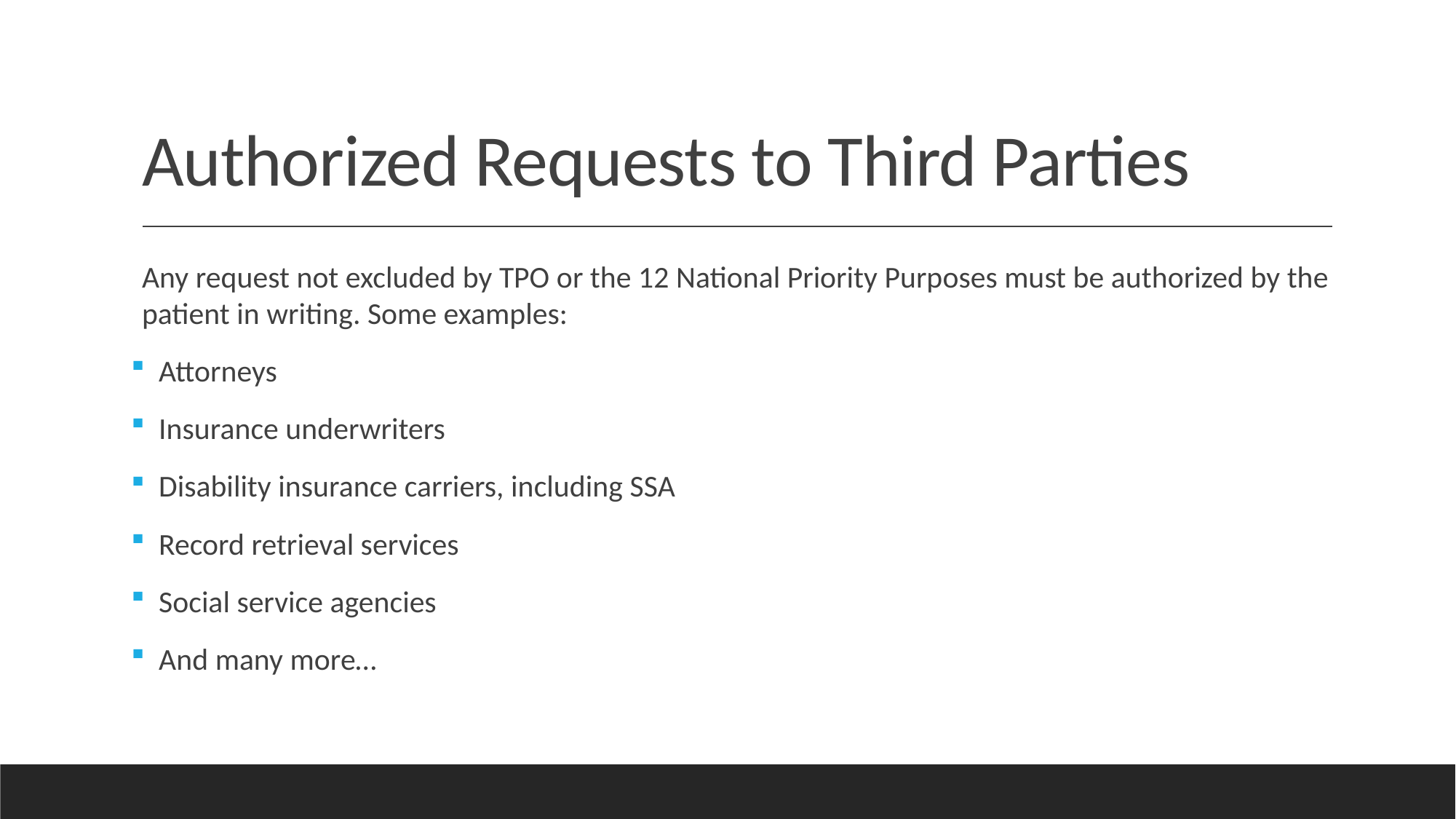

# Authorized Requests to Third Parties
Any request not excluded by TPO or the 12 National Priority Purposes must be authorized by the patient in writing. Some examples:
  Attorneys
  Insurance underwriters
  Disability insurance carriers, including SSA
  Record retrieval services
  Social service agencies
  And many more…